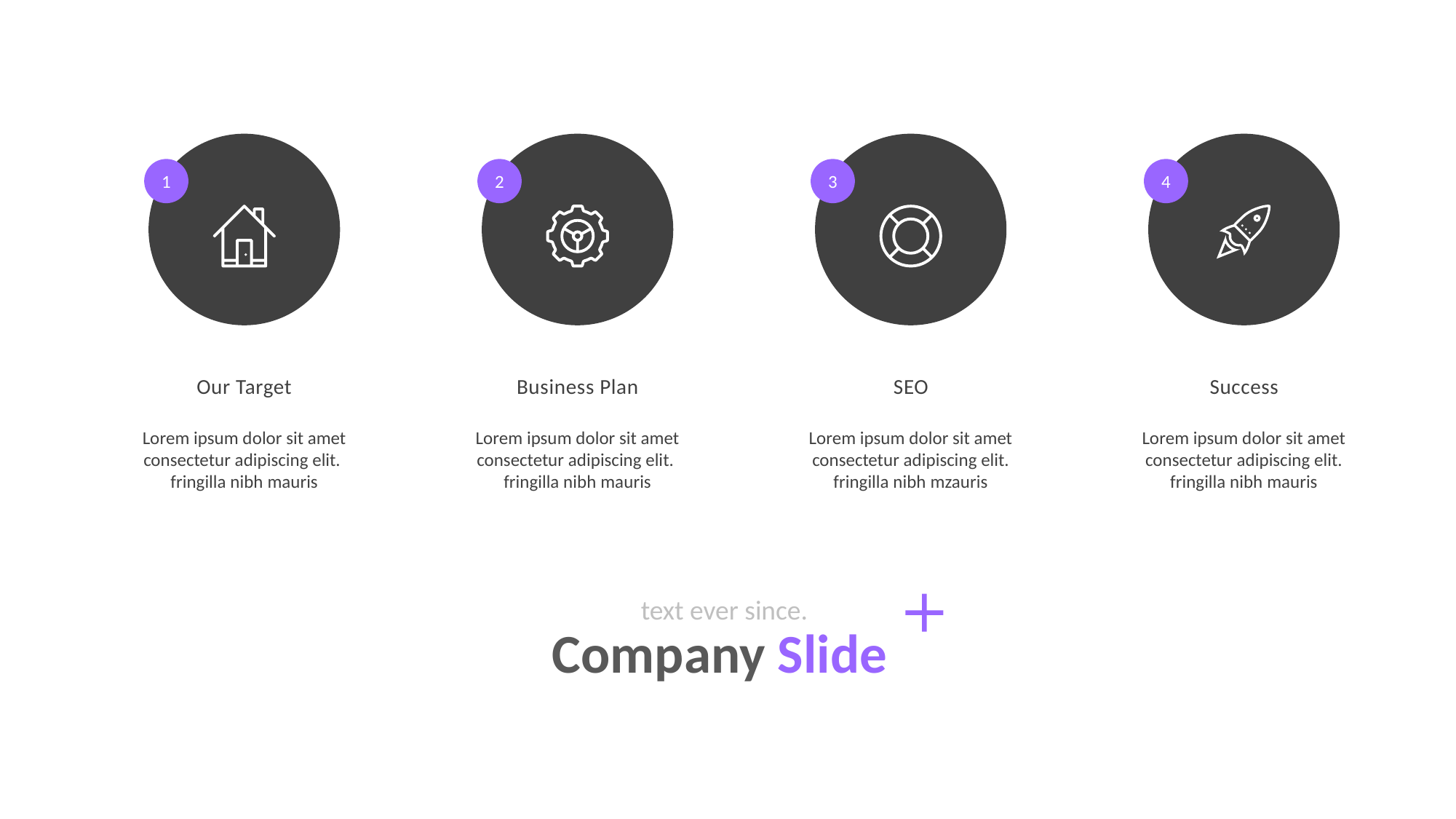

1
2
3
4

Our Target
Business Plan
SEO
Success
Lorem ipsum dolor sit amet
consectetur adipiscing elit.
fringilla nibh mauris
Lorem ipsum dolor sit amet
consectetur adipiscing elit.
fringilla nibh mauris
Lorem ipsum dolor sit amet
consectetur adipiscing elit.
 fringilla nibh mzauris

Lorem ipsum dolor sit amet
consectetur adipiscing elit.
 fringilla nibh mauris

text ever since.

Company Slide